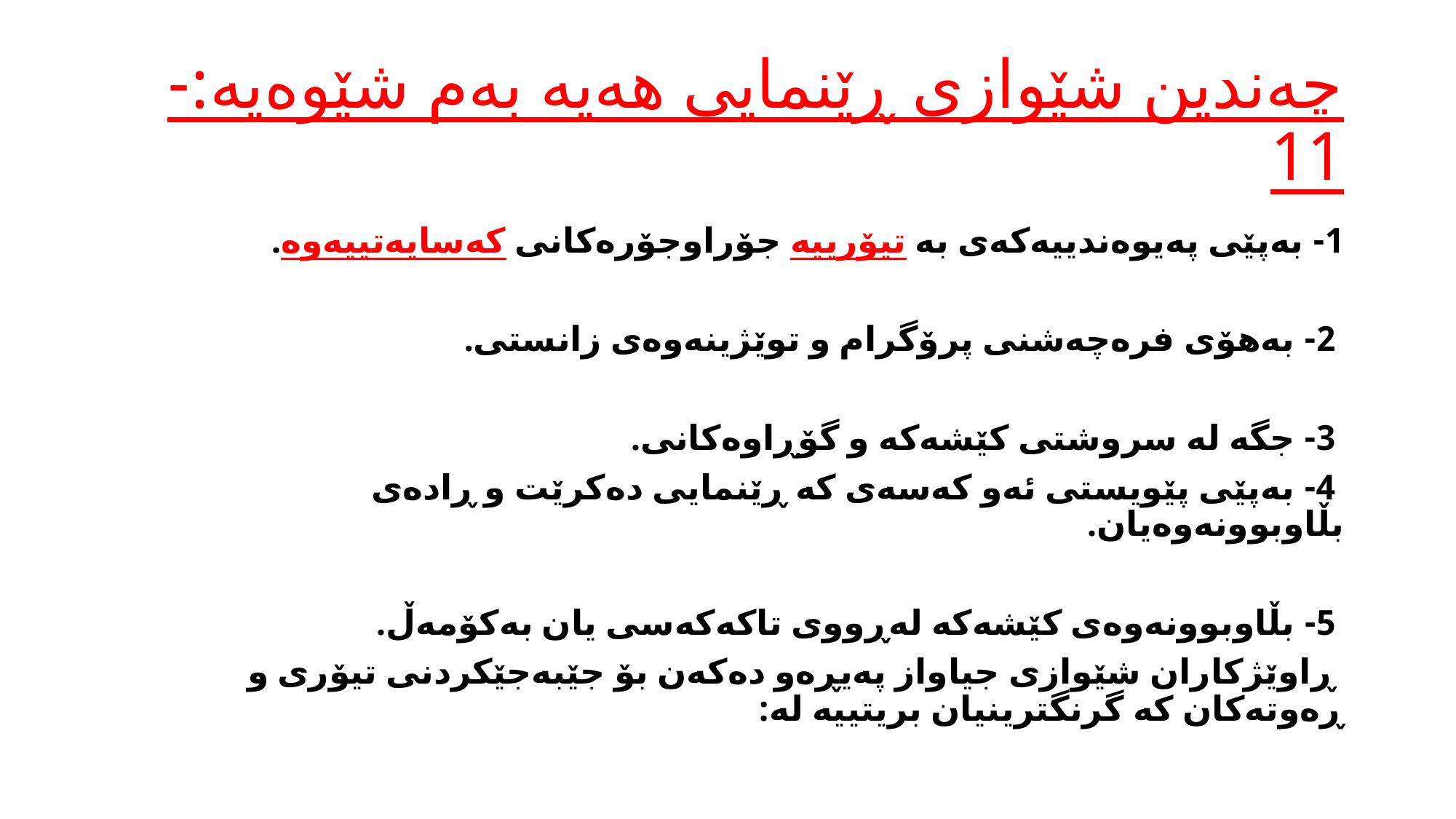

# چەندین شێوازی ڕێنمایی هەیە بەم شێوەیە:-11
1- بەپێی پەیوەندییەکەی بە تیۆرییە جۆراوجۆرەکانی کەسایەتییەوە.

 2- بەھۆی فرەچەشنی پرۆگرام و توێژینەوەی زانستی.

 3- جگە لە سروشتی کێشەکە و گۆڕاوەکانی.
 4- بەپێی پێویستی ئەو کەسەی کە ڕێنمایی دەکرێت و ڕادەی بڵاوبوونەوەیان.

 5- بڵاوبوونەوەی کێشەکە لەڕووی تاکەکەسی یان بەکۆمەڵ.
 ڕاوێژکاران شێوازی جیاواز پەیڕەو دەکەن بۆ جێبەجێکردنی تیۆری و ڕەوتەکان کە گرنگترینیان بریتییە لە: